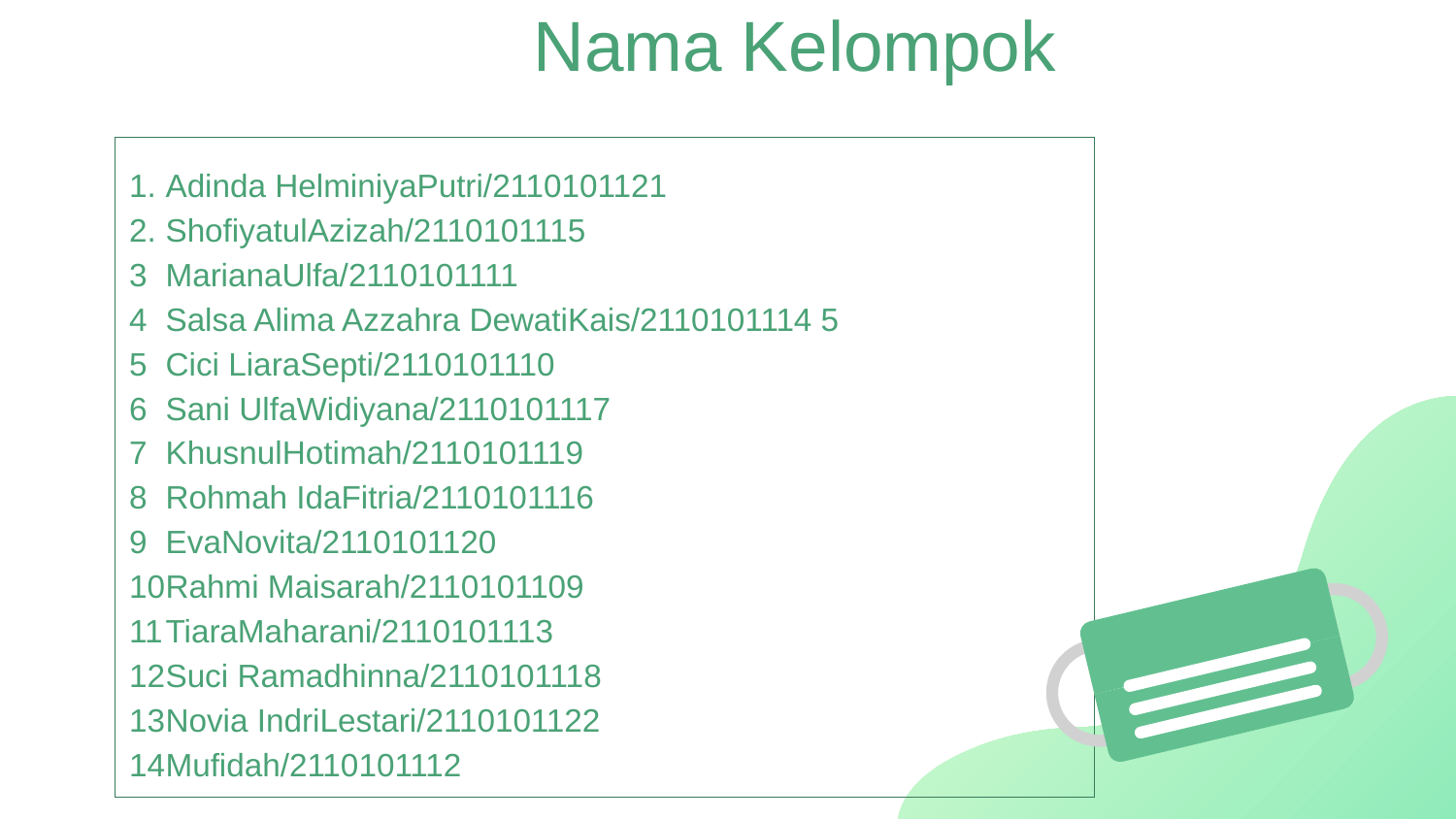

# Nama Kelompok

Adinda HelminiyaPutri/2110101121
ShofiyatulAzizah/2110101115
MarianaUlfa/2110101111
Salsa Alima Azzahra DewatiKais/2110101114 5
Cici LiaraSepti/2110101110
Sani UlfaWidiyana/2110101117
KhusnulHotimah/2110101119
Rohmah IdaFitria/2110101116
EvaNovita/2110101120
Rahmi Maisarah/2110101109
TiaraMaharani/2110101113
Suci Ramadhinna/2110101118
Novia IndriLestari/2110101122
Mufidah/2110101112